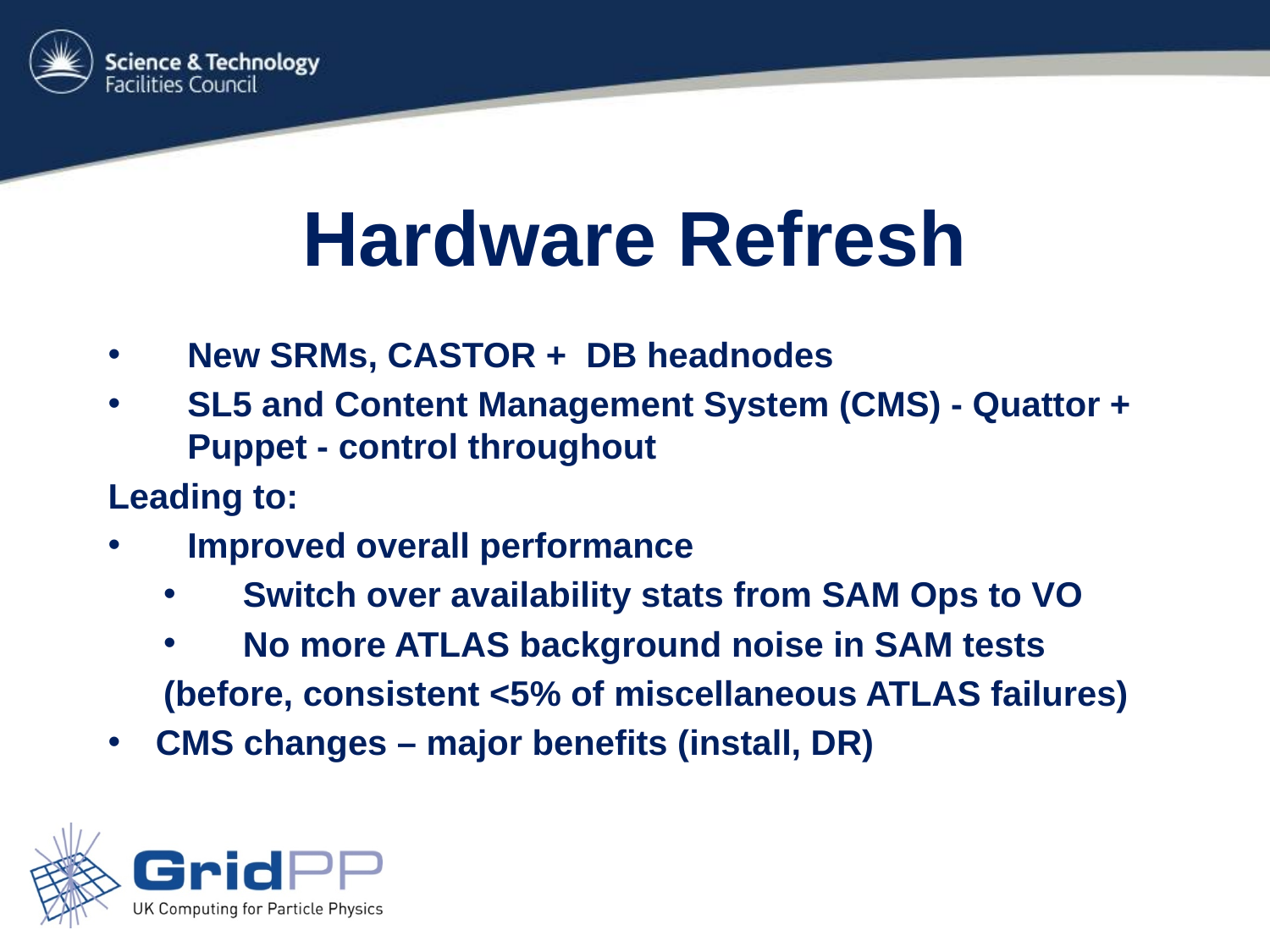

# Hardware Refresh
New SRMs, CASTOR +  DB headnodes
SL5 and Content Management System (CMS) - Quattor + Puppet - control throughout
Leading to:
Improved overall performance
Switch over availability stats from SAM Ops to VO
No more ATLAS background noise in SAM tests
(before, consistent <5% of miscellaneous ATLAS failures)
CMS changes – major benefits (install, DR)